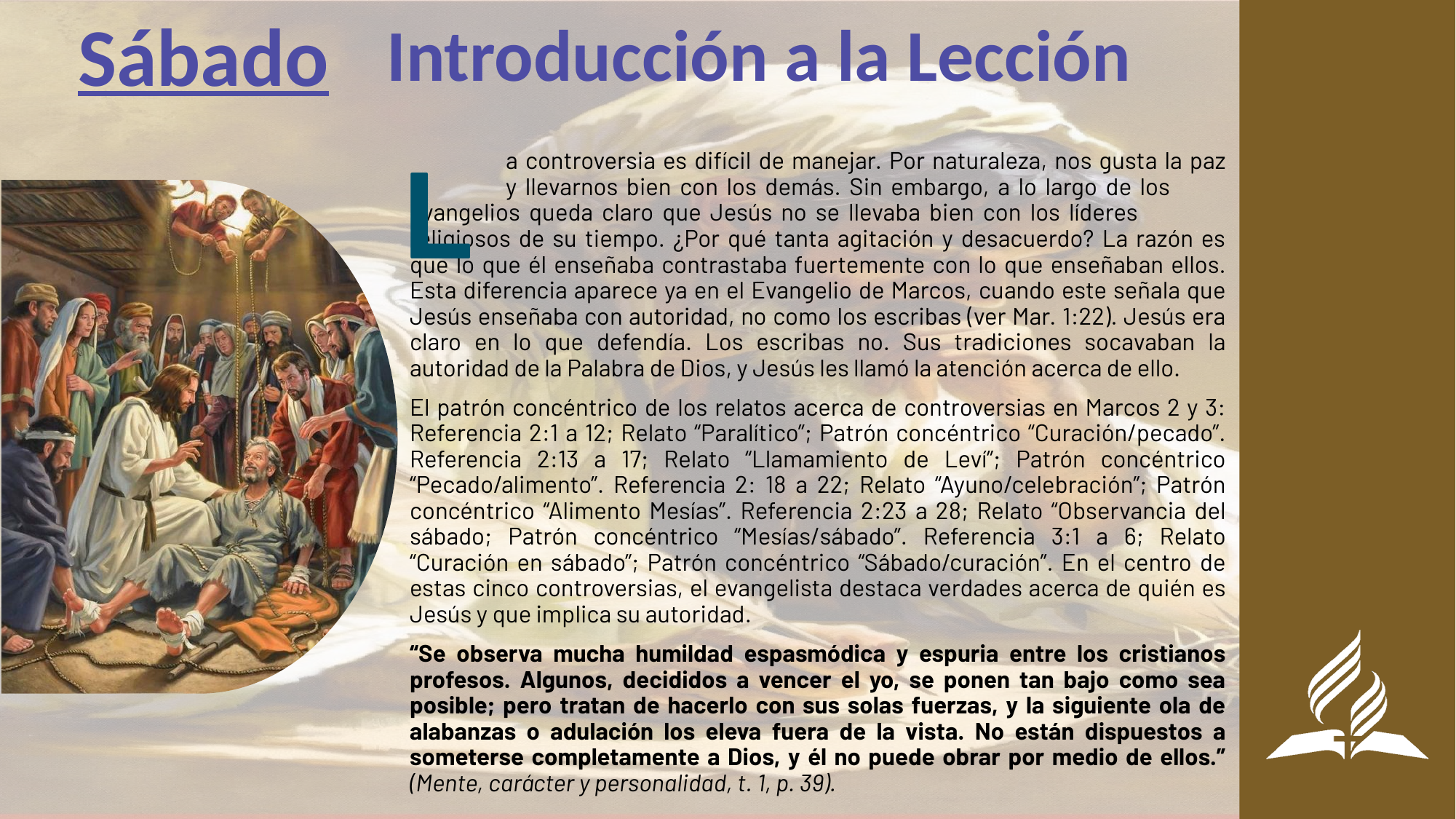

Sábado
Introducción a la Lección
L
	a controversia es difícil de manejar. Por naturaleza, nos gusta la paz 	y llevarnos bien con los demás. Sin embargo, a lo largo de los 	evangelios queda claro que Jesús no se llevaba bien con los líderes 	religiosos de su tiempo. ¿Por qué tanta agitación y desacuerdo? La razón es que lo que él enseñaba contrastaba fuertemente con lo que enseñaban ellos. Esta diferencia aparece ya en el Evangelio de Marcos, cuando este señala que Jesús enseñaba con autoridad, no como los escribas (ver Mar. 1:22). Jesús era claro en lo que defendía. Los escribas no. Sus tradiciones socavaban la autoridad de la Palabra de Dios, y Jesús les llamó la atención acerca de ello.
El patrón concéntrico de los relatos acerca de controversias en Marcos 2 y 3: Referencia 2:1 a 12; Relato “Paralítico”; Patrón concéntrico “Curación/pecado”. Referencia 2:13 a 17; Relato “Llamamiento de Leví”; Patrón concéntrico “Pecado/alimento”. Referencia 2: 18 a 22; Relato “Ayuno/celebración”; Patrón concéntrico “Alimento Mesías”. Referencia 2:23 a 28; Relato “Observancia del sábado; Patrón concéntrico “Mesías/sábado”. Referencia 3:1 a 6; Relato “Curación en sábado”; Patrón concéntrico “Sábado/curación”. En el centro de estas cinco controversias, el evangelista destaca verdades acerca de quién es Jesús y que implica su autoridad.
“Se observa mucha humildad espasmódica y espuria entre los cristianos profesos. Algunos, decididos a vencer el yo, se ponen tan bajo como sea posible; pero tratan de hacerlo con sus solas fuerzas, y la siguiente ola de alabanzas o adulación los eleva fuera de la vista. No están dispuestos a someterse completamente a Dios, y él no puede obrar por medio de ellos.” (Mente, carácter y personalidad, t. 1, p. 39).